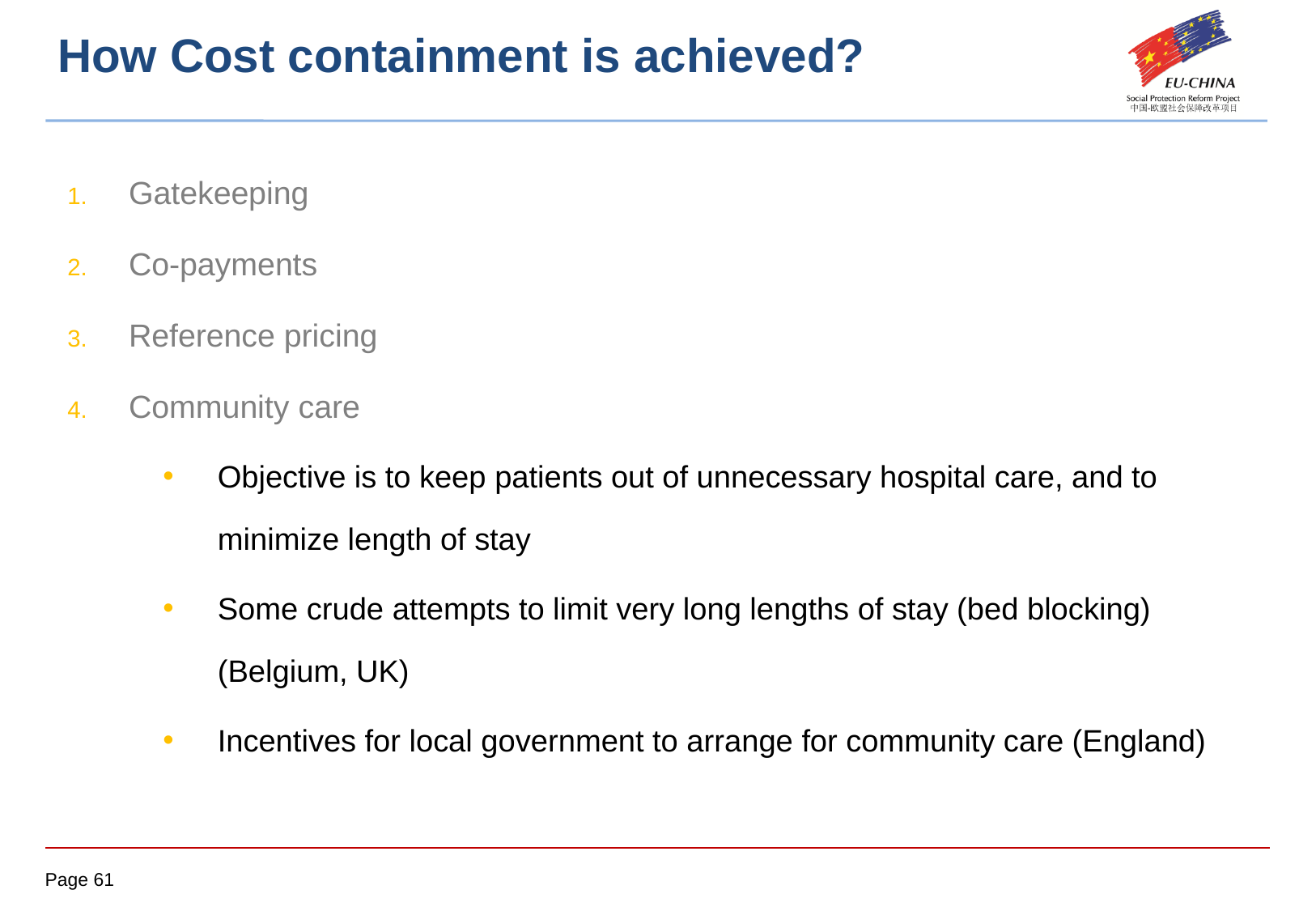

# How Cost containment is achieved?
Gatekeeping
Co-payments
Reference pricing
Community care
Objective is to keep patients out of unnecessary hospital care, and to minimize length of stay
Some crude attempts to limit very long lengths of stay (bed blocking) (Belgium, UK)
Incentives for local government to arrange for community care (England)